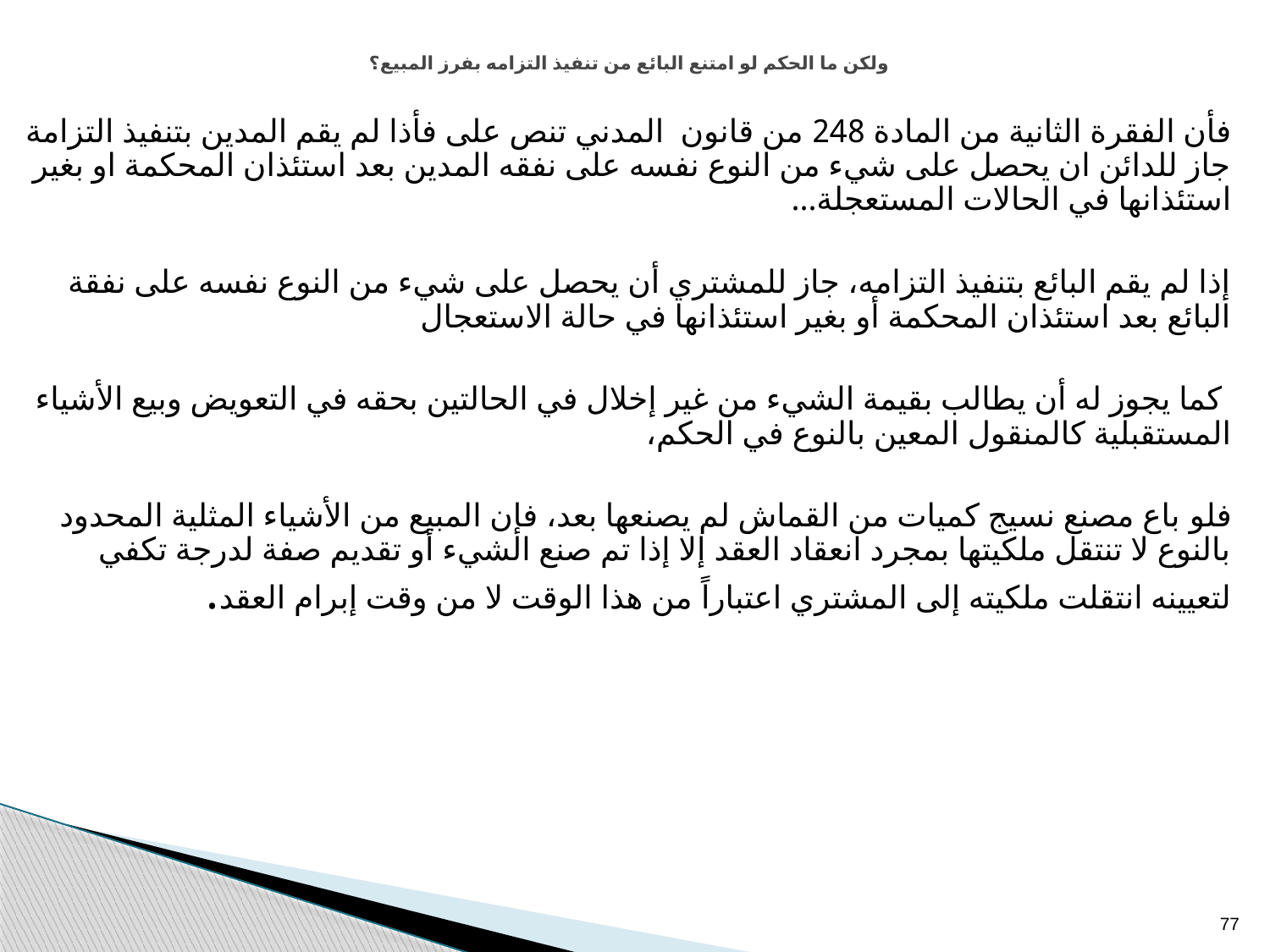

# ولكن ما الحكم لو امتنع البائع من تنفيذ التزامه بفرز المبيع؟

فأن الفقرة الثانية من المادة 248 من قانون  المدني تنص على فأذا لم يقم المدين بتنفيذ التزامة جاز للدائن ان يحصل على شيء من النوع نفسه على نفقه المدين بعد استئذان المحكمة او بغير استئذانها في الحالات المستعجلة...

إذا لم يقم البائع بتنفيذ التزامه، جاز للمشتري أن يحصل على شيء من النوع نفسه على نفقة البائع بعد استئذان المحكمة أو بغير استئذانها في حالة الاستعجال

 كما يجوز له أن يطالب بقيمة الشيء من غير إخلال في الحالتين بحقه في التعويض وبيع الأشياء المستقبلية كالمنقول المعين بالنوع في الحكم،

فلو باع مصنع نسيج كميات من القماش لم يصنعها بعد، فإن المبيع من الأشياء المثلية المحدود بالنوع لا تنتقل ملكيتها بمجرد انعقاد العقد إلا إذا تم صنع الشيء أو تقديم صفة لدرجة تكفي لتعيينه انتقلت ملكيته إلى المشتري اعتباراً من هذا الوقت لا من وقت إبرام العقد.

77